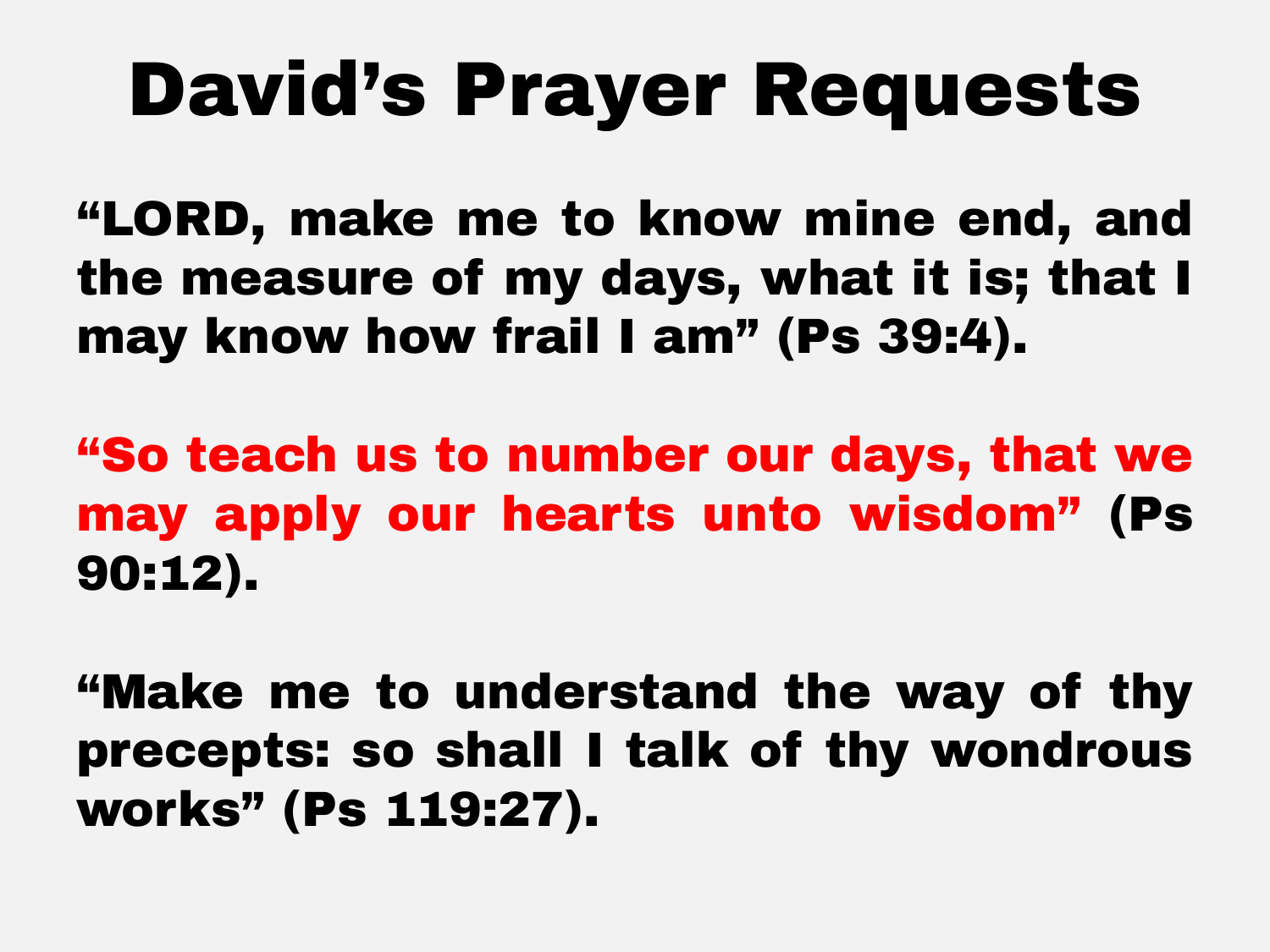

# David’s Prayer Requests
“LORD, make me to know mine end, and the measure of my days, what it is; that I may know how frail I am” (Ps 39:4).

“So teach us to number our days, that we may apply our hearts unto wisdom” (Ps 90:12).

“Make me to understand the way of thy precepts: so shall I talk of thy wondrous works” (Ps 119:27).